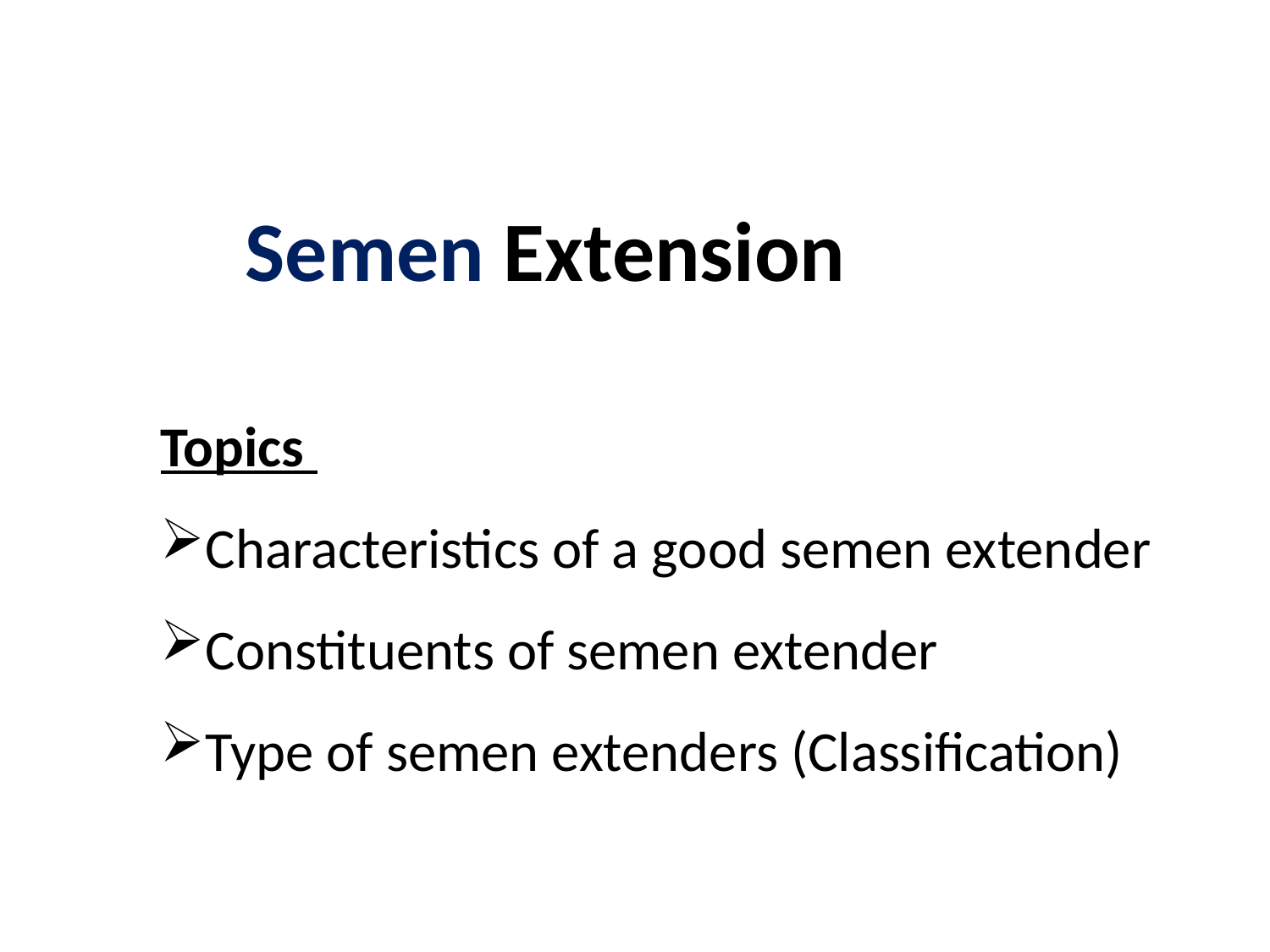

Semen Extension
Topics
Characteristics of a good semen extender
Constituents of semen extender
Type of semen extenders (Classification)